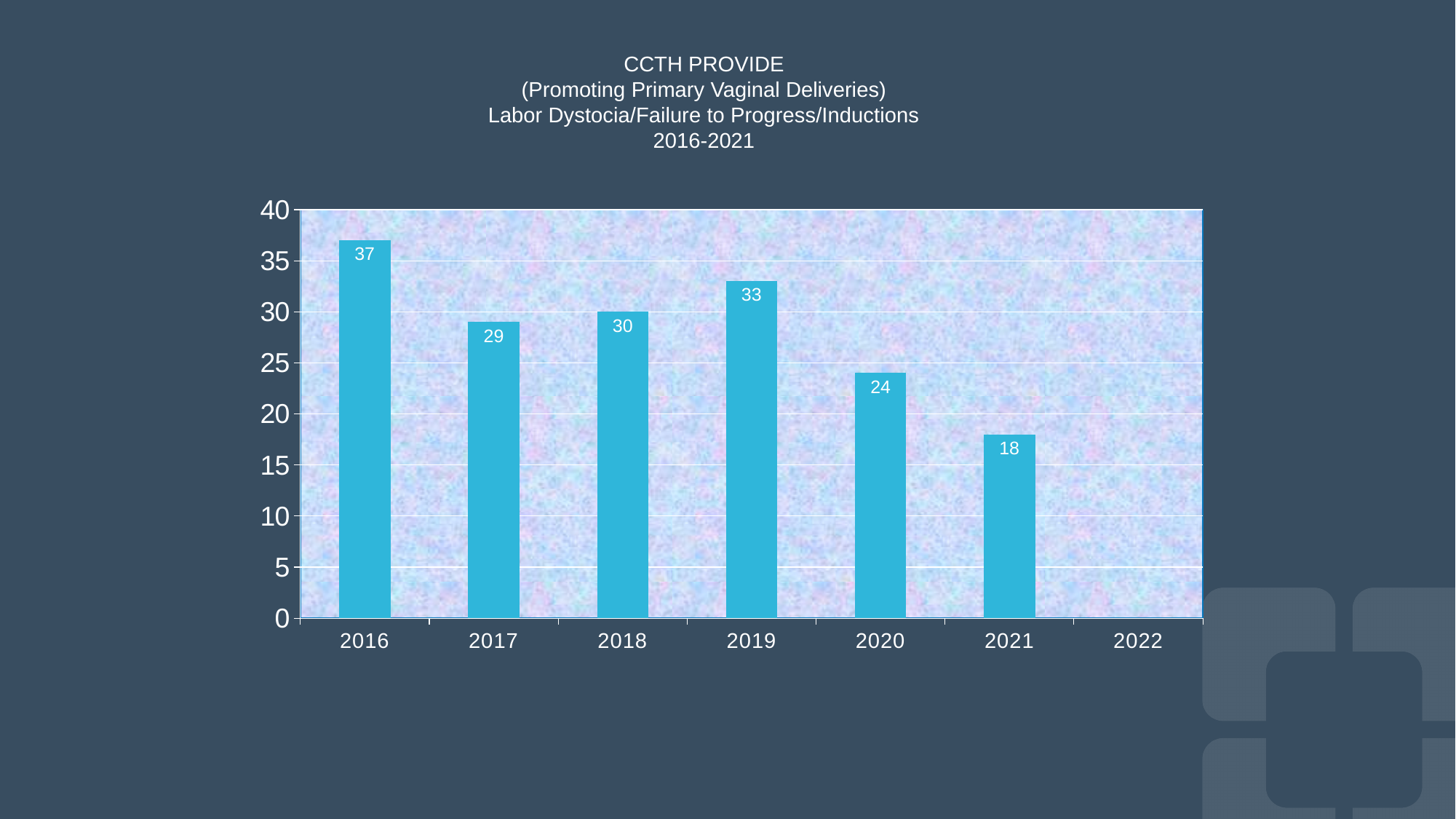

CCTH PROVIDE
(Promoting Primary Vaginal Deliveries)
Labor Dystocia/Failure to Progress/Inductions
2016-2021

### Chart

| Category | Primary C/S rate for NTSV  | Primary C/S rate for NTSV 2 |
|---|---|---|
| 2016 | 37.0 | None |
| 2017 | 29.0 | None |
| 2018 | 30.0 | None |
| 2019 | 33.0 | None |
| 2020 | 24.0 | None |
| 2021 | 18.0 | None |
| 2022 | None | None |